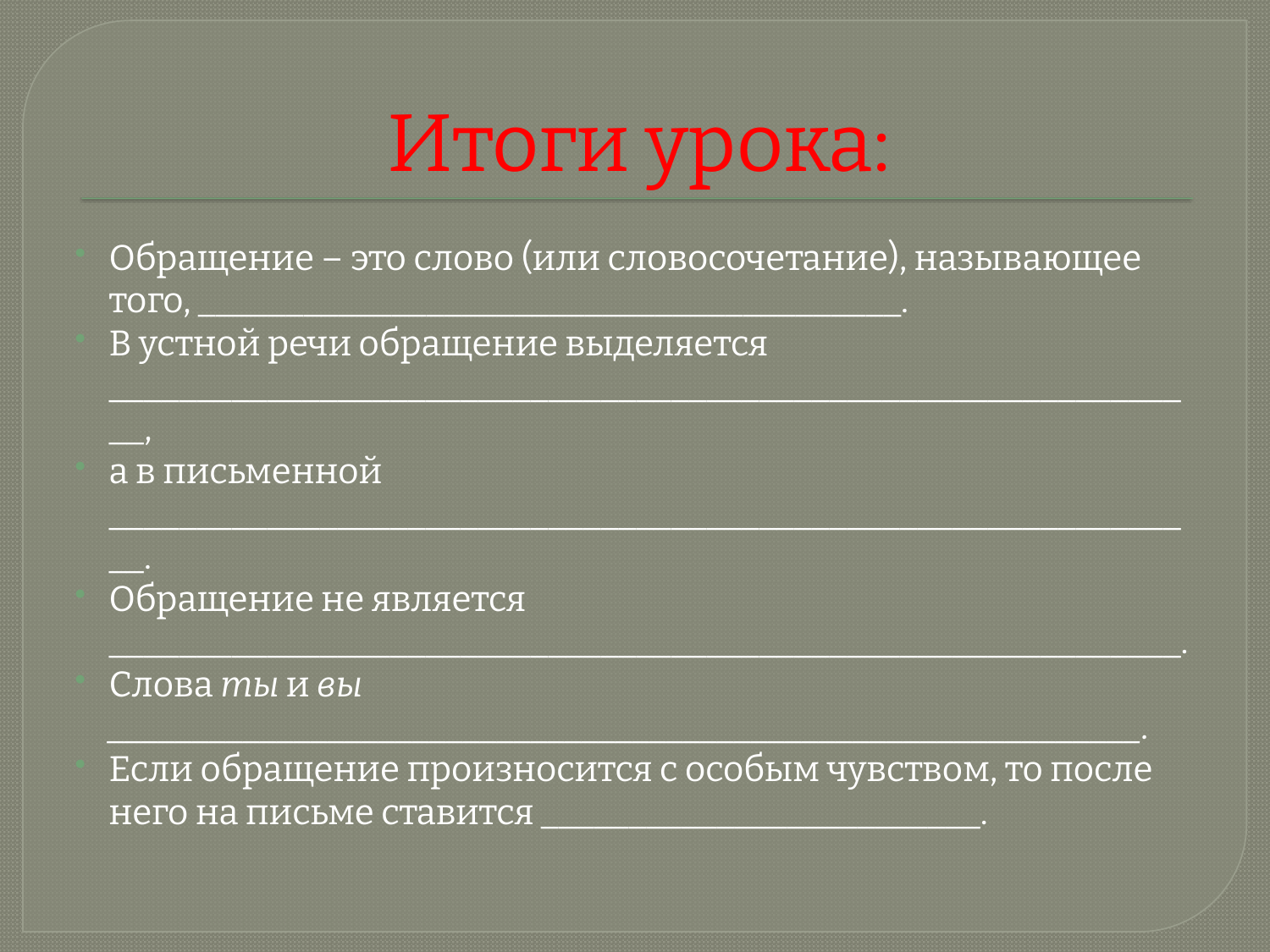

# Итоги урока:
Обращение – это слово (или словосочетание), называющее того, ________________________________________.
В устной речи обращение выделяется _______________________________________________________________,
а в письменной _______________________________________________________________.
Обращение не является _____________________________________________________________.
Слова ты и вы _____________________________________________________________.
Если обращение произносится с особым чувством, то после него на письме ставится _________________________.